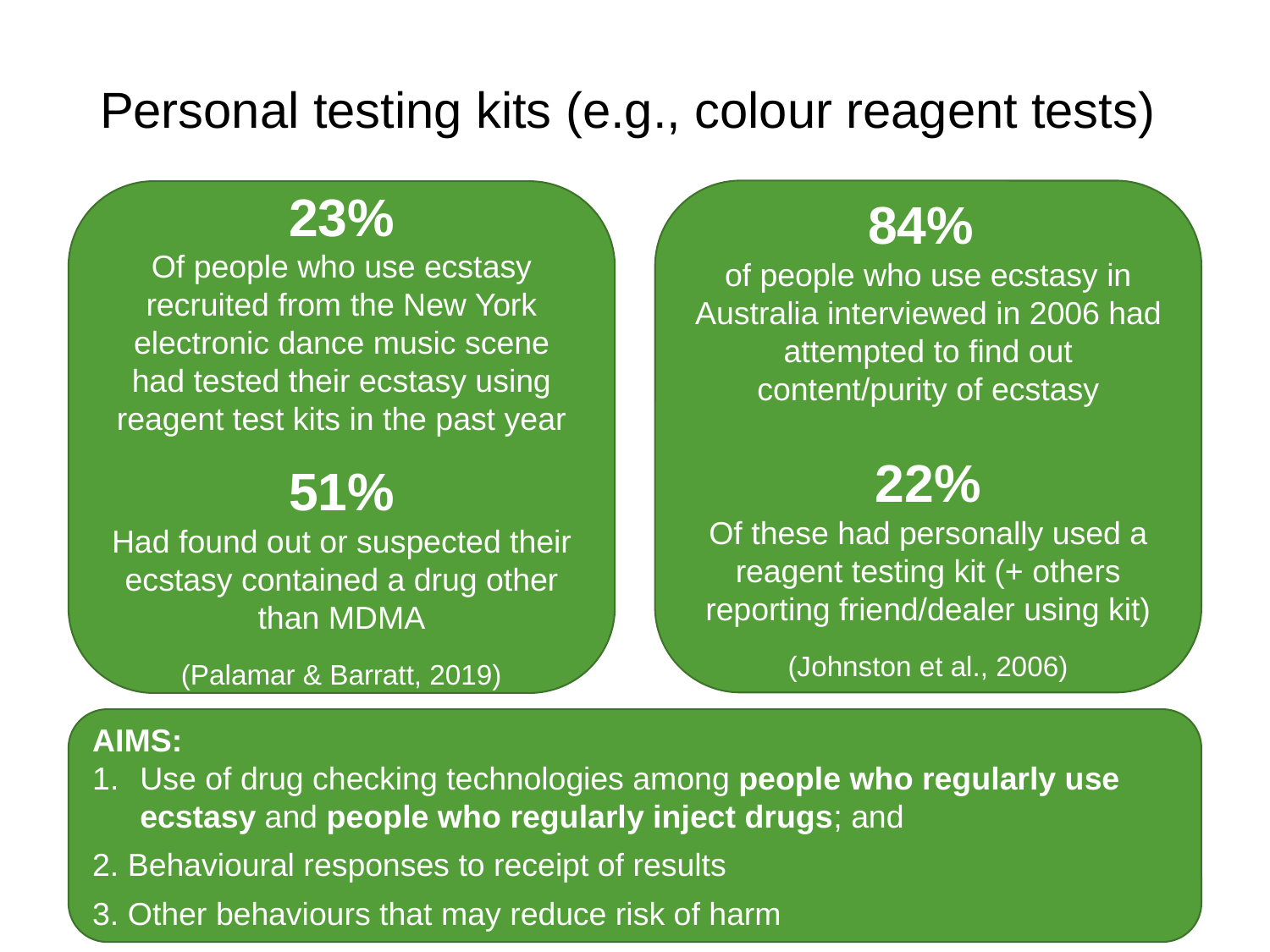

# Personal testing kits (e.g., colour reagent tests)
84%
of people who use ecstasy in Australia interviewed in 2006 had attempted to find out content/purity of ecstasy

22%
Of these had personally used a reagent testing kit (+ others reporting friend/dealer using kit)

(Johnston et al., 2006)
23%
Of people who use ecstasy recruited from the New York electronic dance music scene had tested their ecstasy using reagent test kits in the past year

51%
Had found out or suspected their ecstasy contained a drug other than MDMA

(Palamar & Barratt, 2019)
AIMS:
Use of drug checking technologies among people who regularly use ecstasy and people who regularly inject drugs; and

2. Behavioural responses to receipt of results

3. Other behaviours that may reduce risk of harm